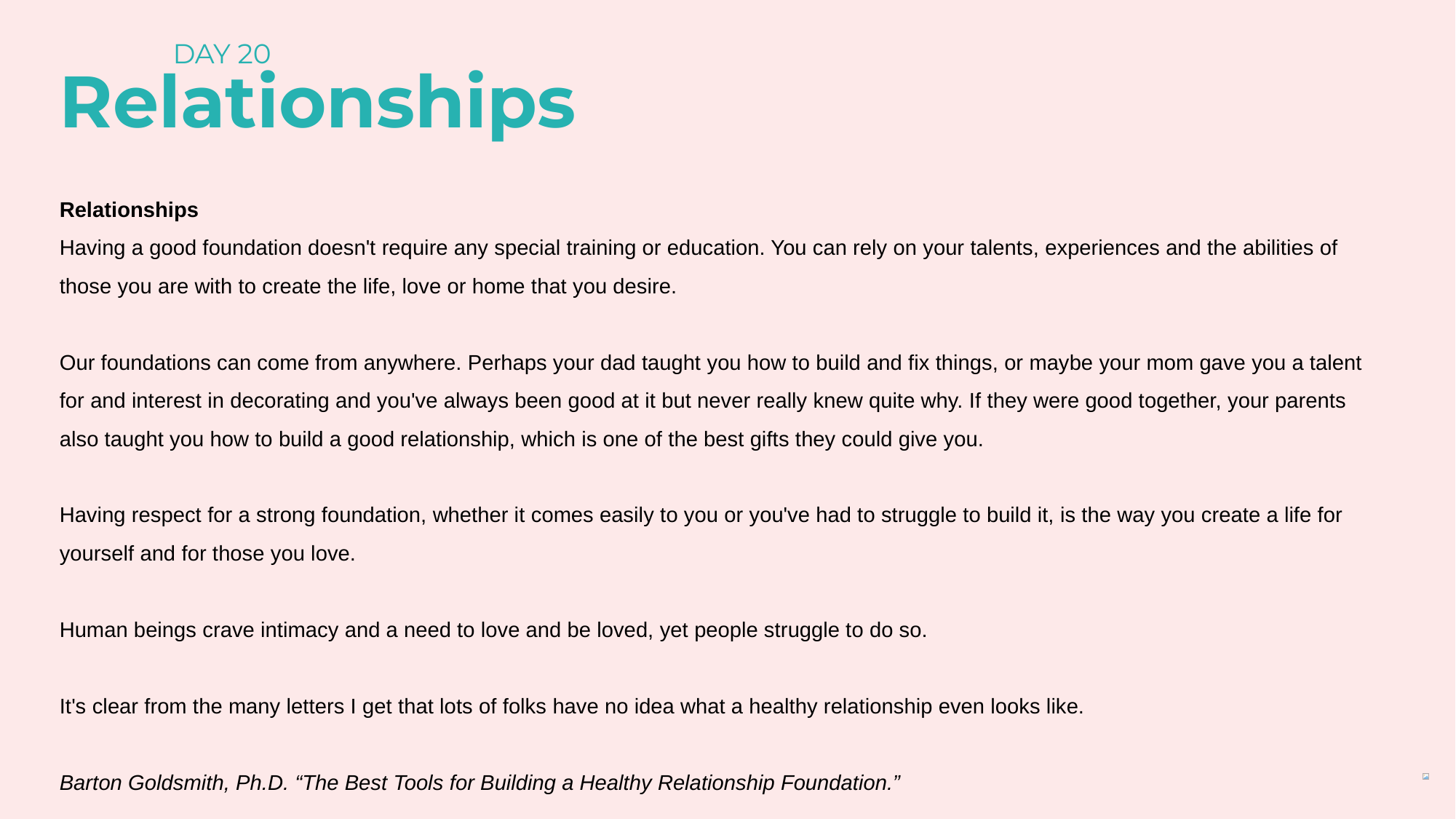

DAY 20
Relationships
Relationships
Having a good foundation doesn't require any special training or education. You can rely on your talents, experiences and the abilities of those you are with to create the life, love or home that you desire.

Our foundations can come from anywhere. Perhaps your dad taught you how to build and fix things, or maybe your mom gave you a talent for and interest in decorating and you've always been good at it but never really knew quite why. If they were good together, your parents also taught you how to build a good relationship, which is one of the best gifts they could give you.

Having respect for a strong foundation, whether it comes easily to you or you've had to struggle to build it, is the way you create a life for yourself and for those you love.

Human beings crave intimacy and a need to love and be loved, yet people struggle to do so.

It's clear from the many letters I get that lots of folks have no idea what a healthy relationship even looks like.

Barton Goldsmith, Ph.D. “The Best Tools for Building a Healthy Relationship Foundation.”